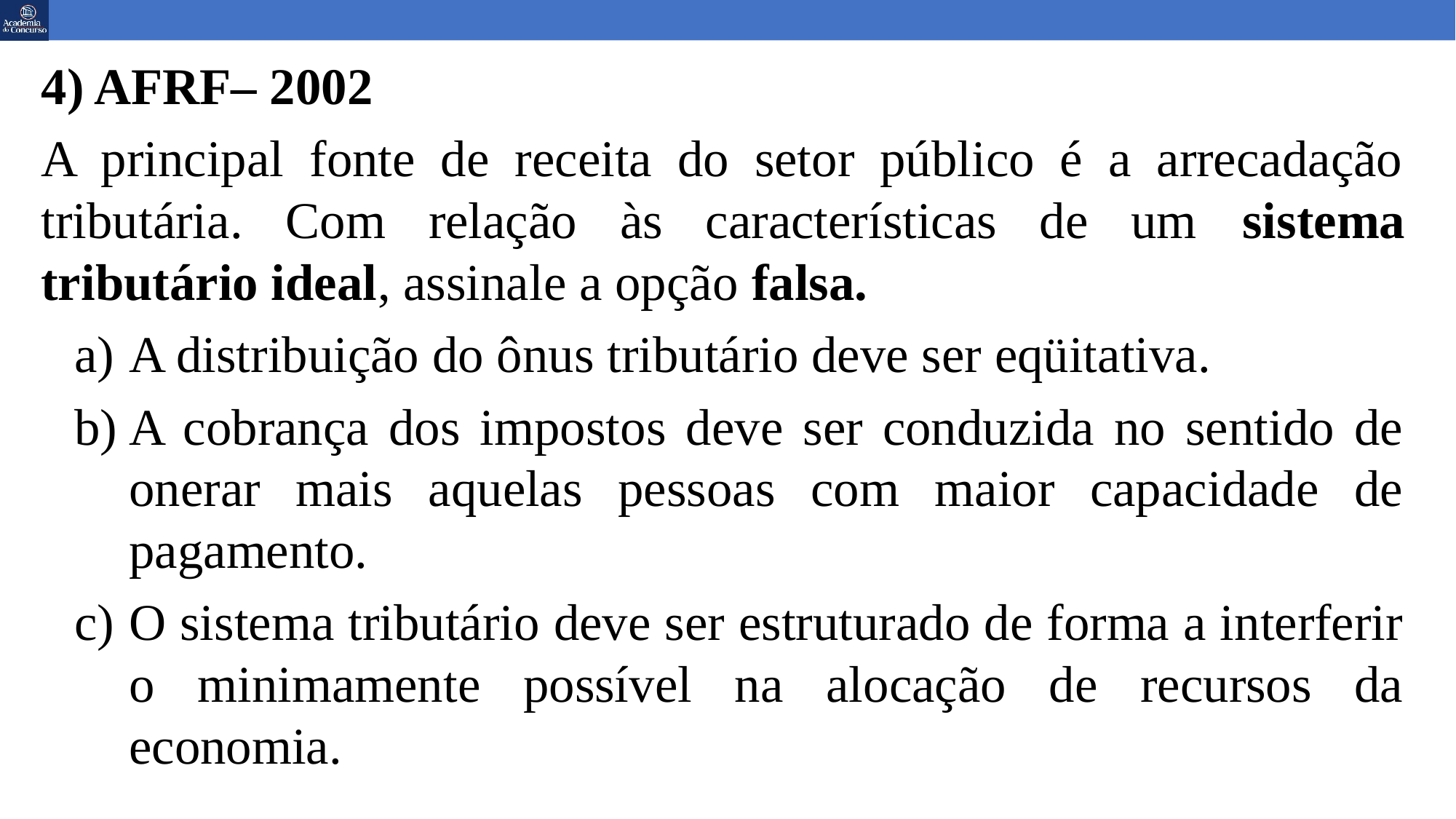

4) AFRF– 2002
A principal fonte de receita do setor público é a arrecadação tributária. Com relação às características de um sistema tributário ideal, assinale a opção falsa.
A distribuição do ônus tributário deve ser eqüitativa.
A cobrança dos impostos deve ser conduzida no sentido de onerar mais aquelas pessoas com maior capacidade de pagamento.
O sistema tributário deve ser estruturado de forma a interferir o minimamente possível na alocação de recursos da economia.